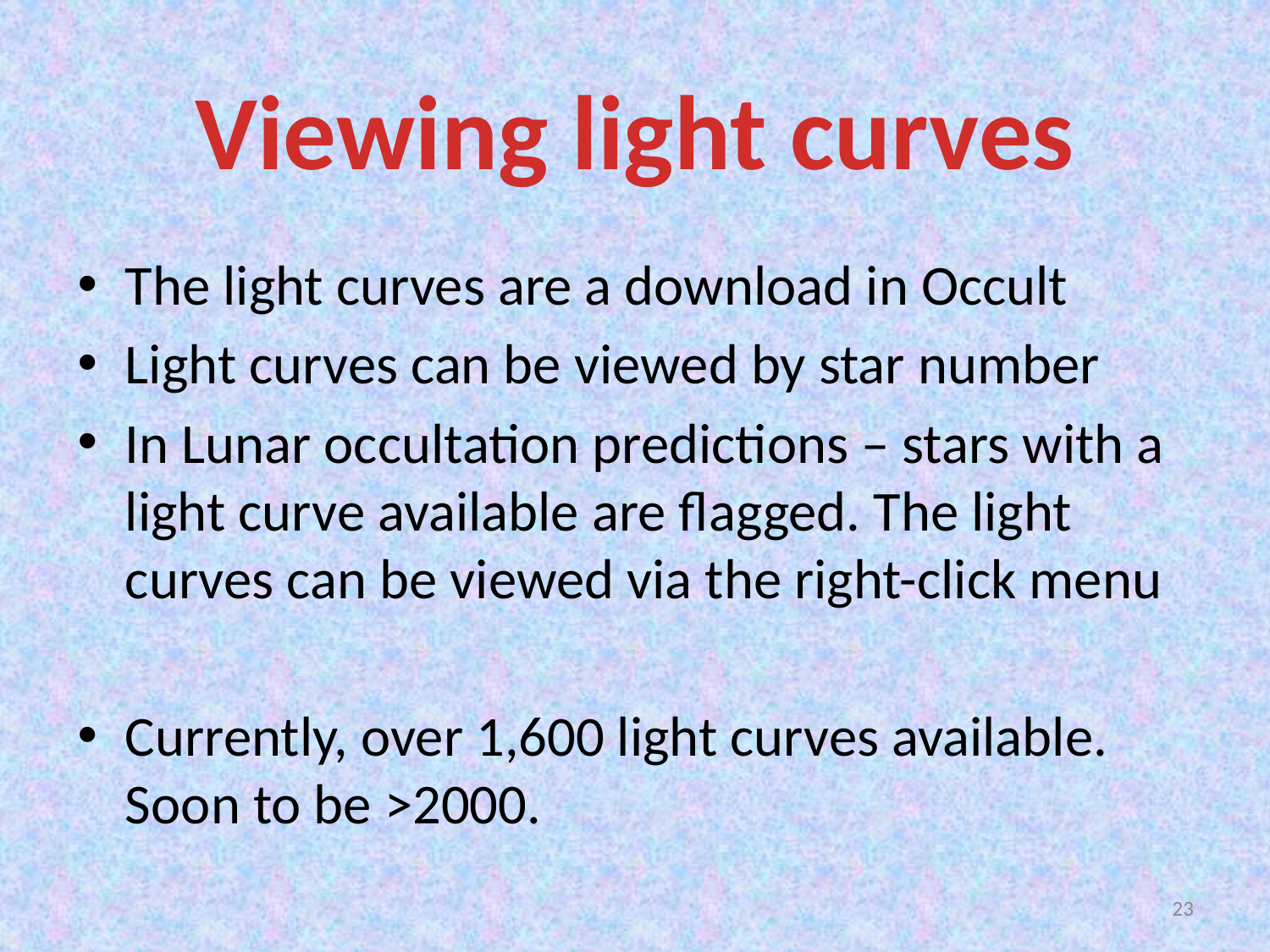

# Viewing light curves
The light curves are a download in Occult
Light curves can be viewed by star number
In Lunar occultation predictions – stars with a light curve available are flagged. The light curves can be viewed via the right-click menu

Currently, over 1,600 light curves available. Soon to be >2000.
23